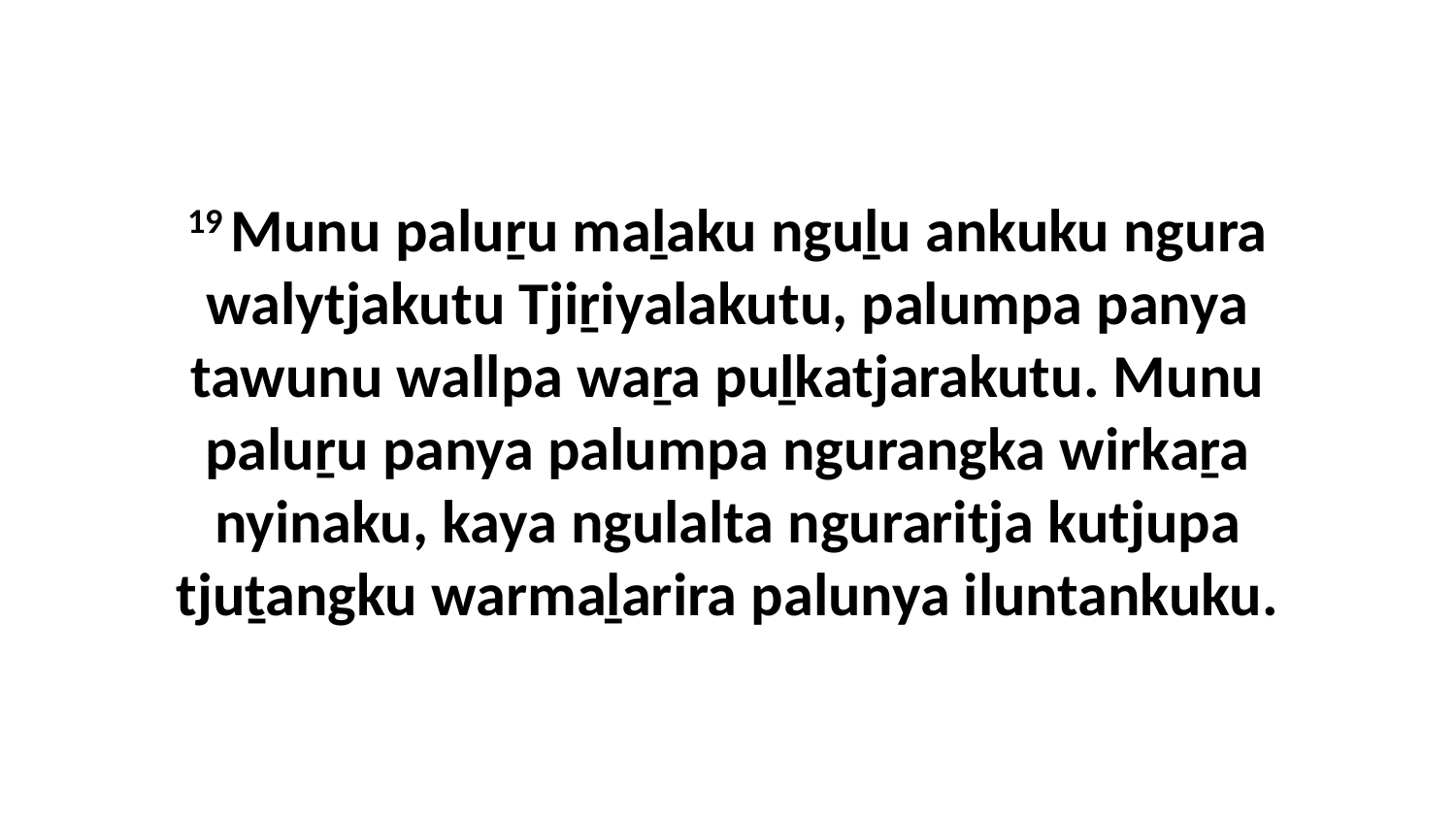

19 Munu paluṟu maḻaku nguḻu ankuku ngura walytjakutu Tjiṟiyalakutu, palumpa panya tawunu wallpa waṟa puḻkatjarakutu. Munu paluṟu panya palumpa ngurangka wirkaṟa nyinaku, kaya ngulalta nguraritja kutjupa tjuṯangku warmaḻarira palunya iluntankuku.